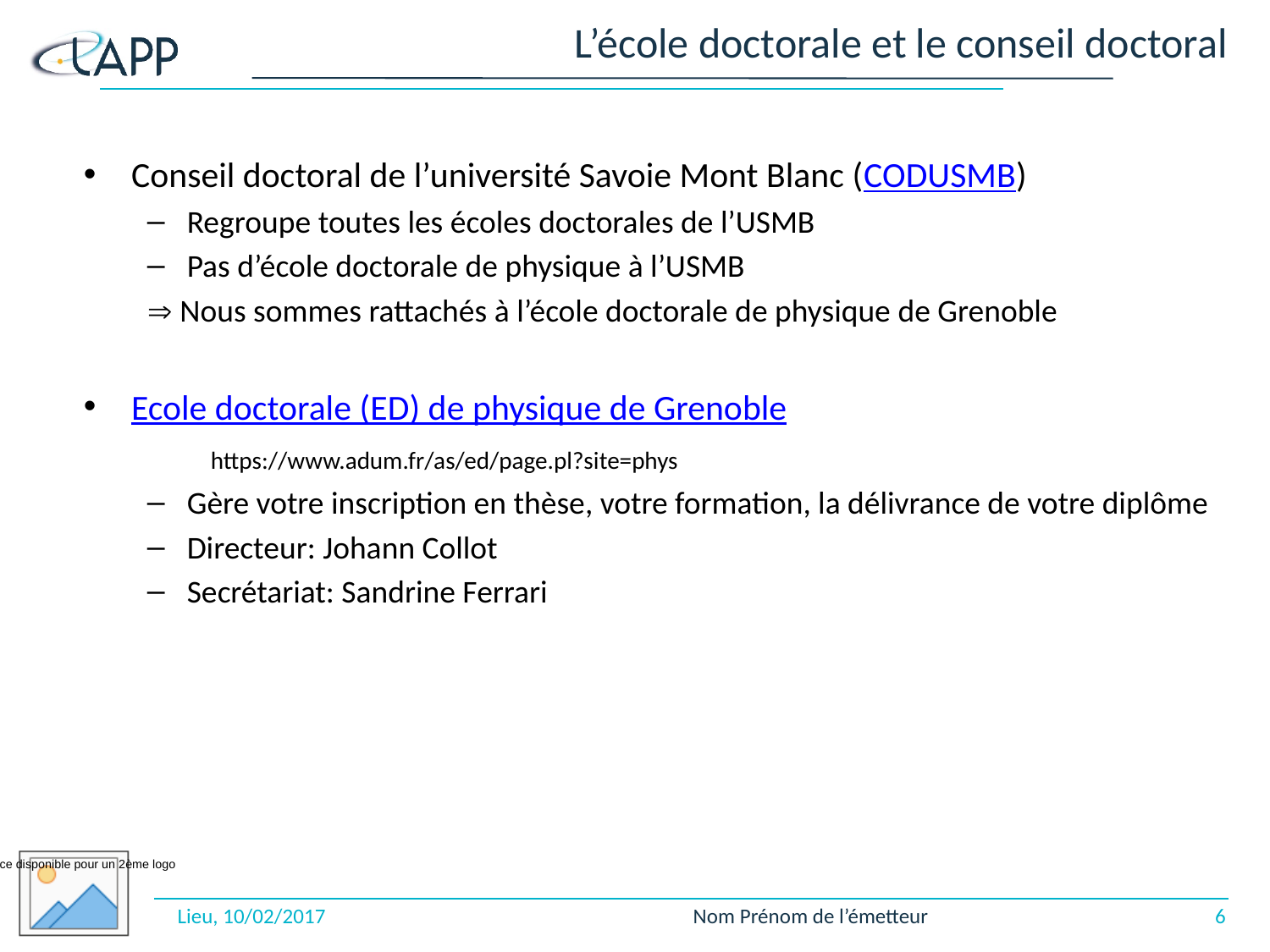

# L’école doctorale et le conseil doctoral
Conseil doctoral de l’université Savoie Mont Blanc (CODUSMB)
Regroupe toutes les écoles doctorales de l’USMB
Pas d’école doctorale de physique à l’USMB
⇒ Nous sommes rattachés à l’école doctorale de physique de Grenoble

Ecole doctorale (ED) de physique de Grenoble
	https://www.adum.fr/as/ed/page.pl?site=phys
Gère votre inscription en thèse, votre formation, la délivrance de votre diplôme
Directeur: Johann Collot
Secrétariat: Sandrine Ferrari

Lieu, 10/02/2017
Nom Prénom de l’émetteur
6